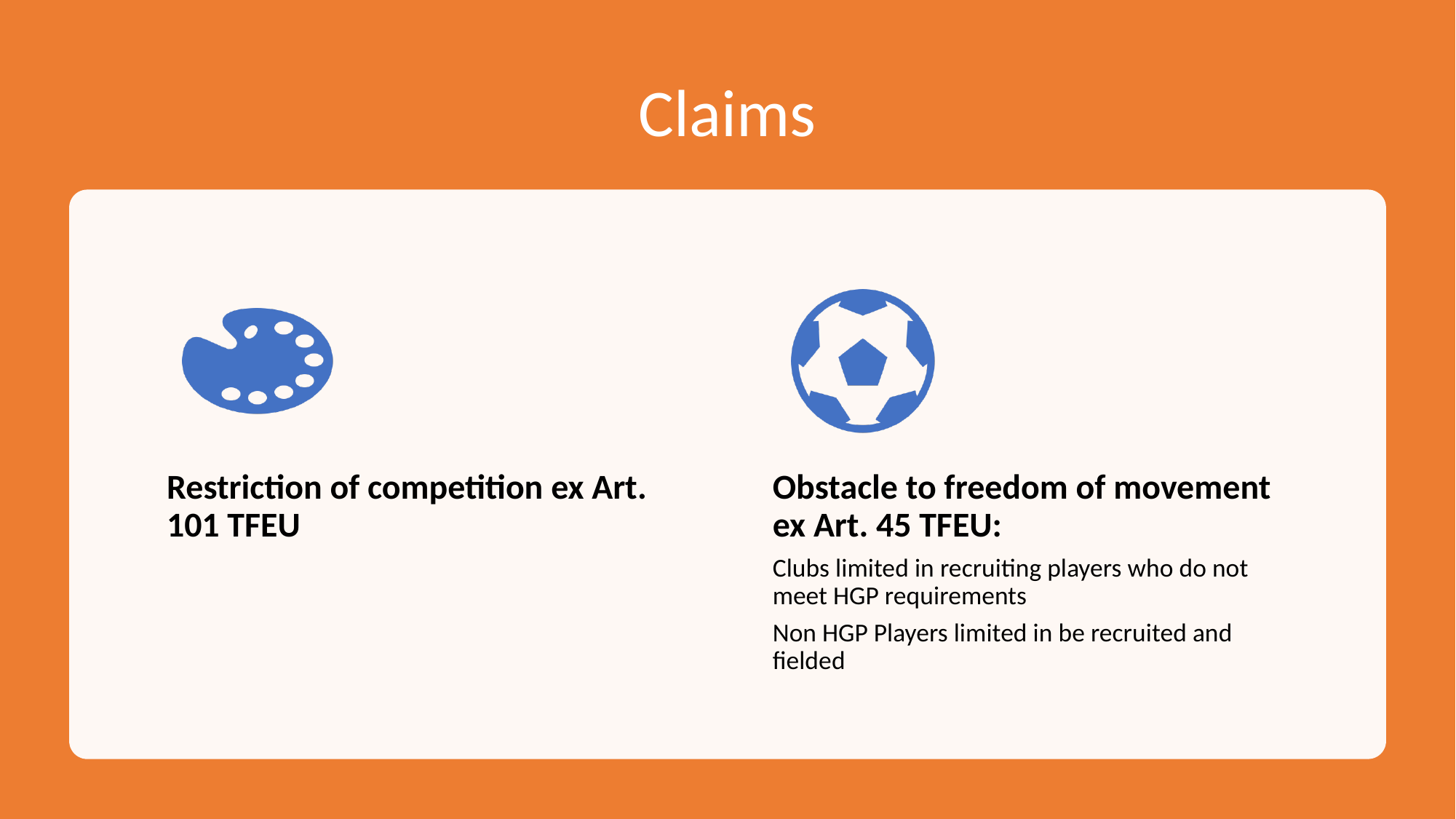

# Claims

Restriction of competition ex Art. 101 TFEU
Obstacle to freedom of movement ex Art. 45 TFEU:
Clubs limited in recruiting players who do not meet HGP requirements
Non HGP Players limited in be recruited and fielded